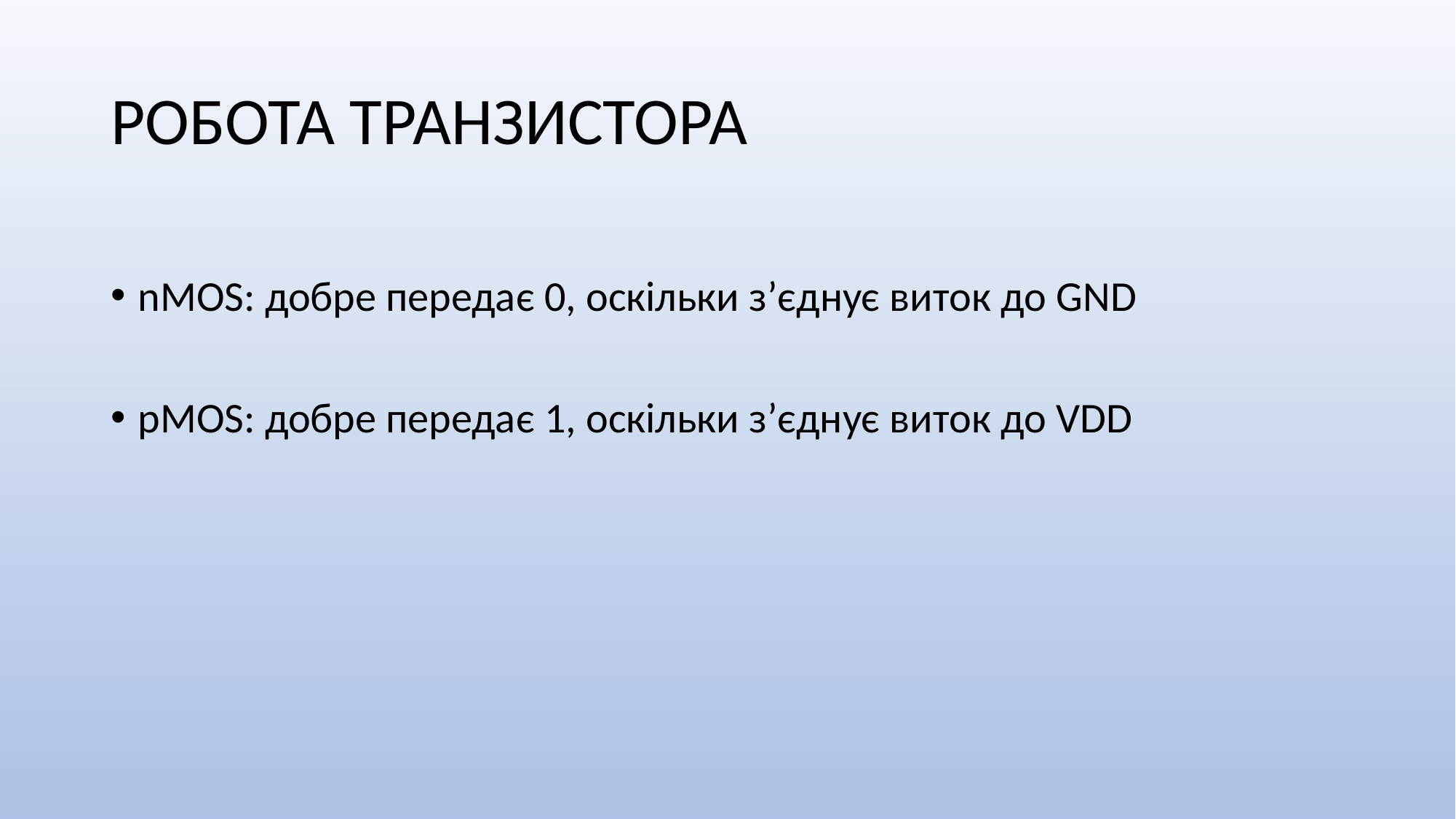

# РОБОТА ТРАНЗИСТОРА

nMOS: добре передає 0, оскільки з’єднує виток до GND

pMOS: добре передає 1, оскільки з’єднує виток до VDD